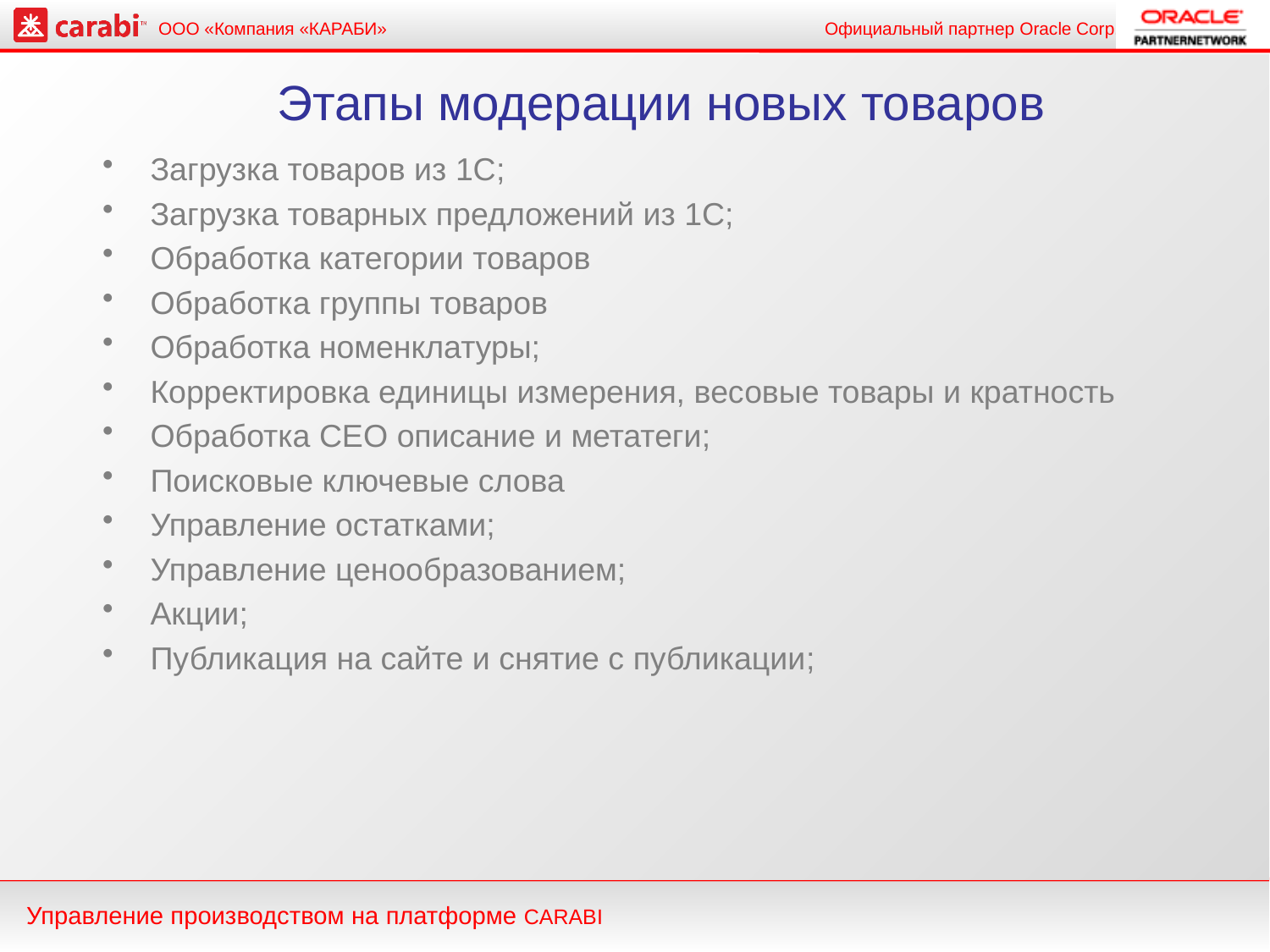

# Этапы модерации новых товаров
Загрузка товаров из 1С;
Загрузка товарных предложений из 1С;
Обработка категории товаров
Обработка группы товаров
Обработка номенклатуры;
Корректировка единицы измерения, весовые товары и кратность
Обработка CEO описание и метатеги;
Поисковые ключевые слова
Управление остатками;
Управление ценообразованием;
Акции;
Публикация на сайте и снятие с публикации;
Управление производством на платформе CARABI